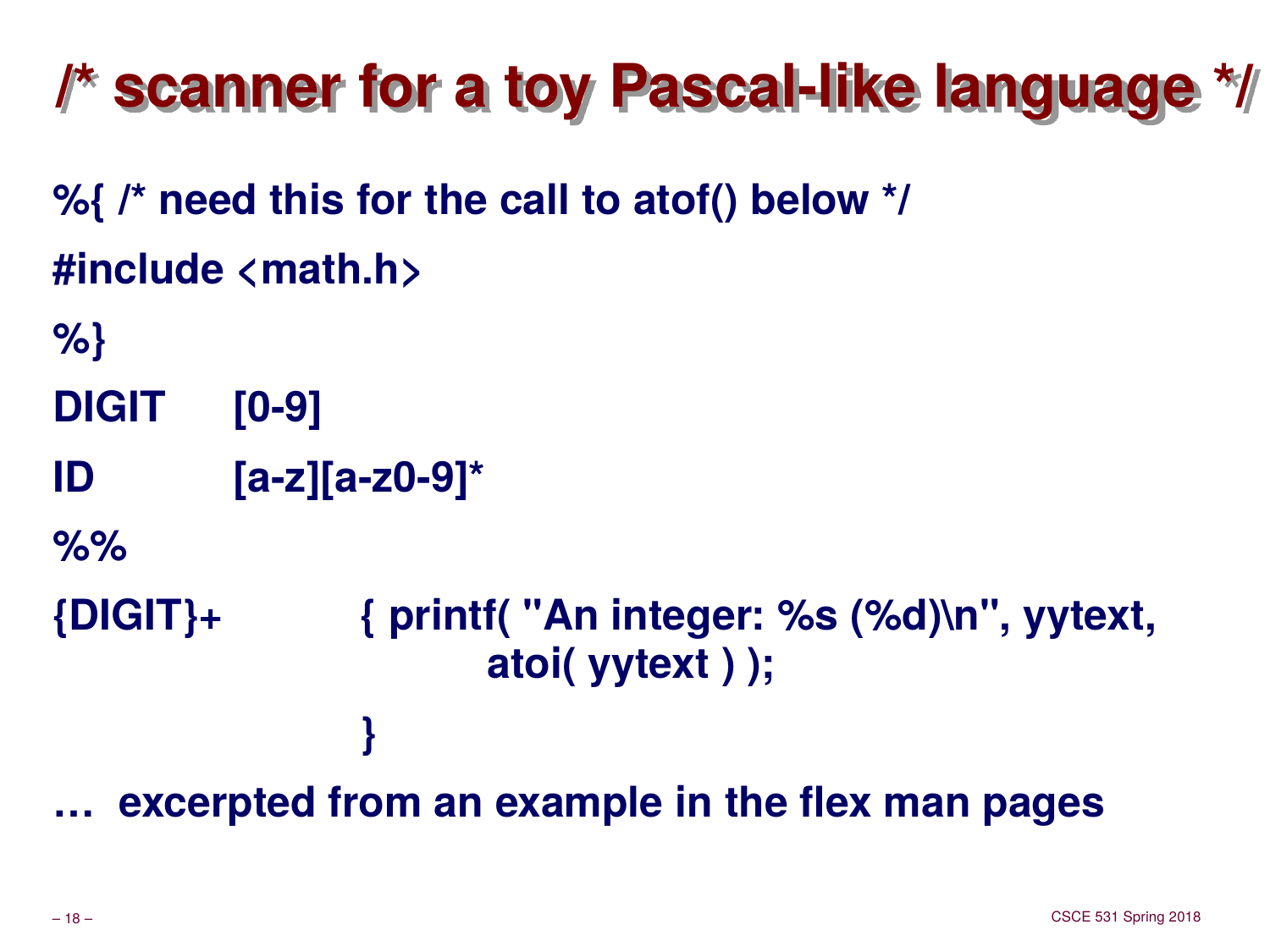

# /* scanner for a toy Pascal-like language */
%{ /* need this for the call to atof() below */
#include <math.h>
%}
DIGIT 	[0-9]
ID 	[a-z][a-z0-9]*
%%
{DIGIT}+ 	{ printf( "An integer: %s (%d)\n", yytext, 			atoi( yytext ) );
			}
…  excerpted from an example in the flex man pages